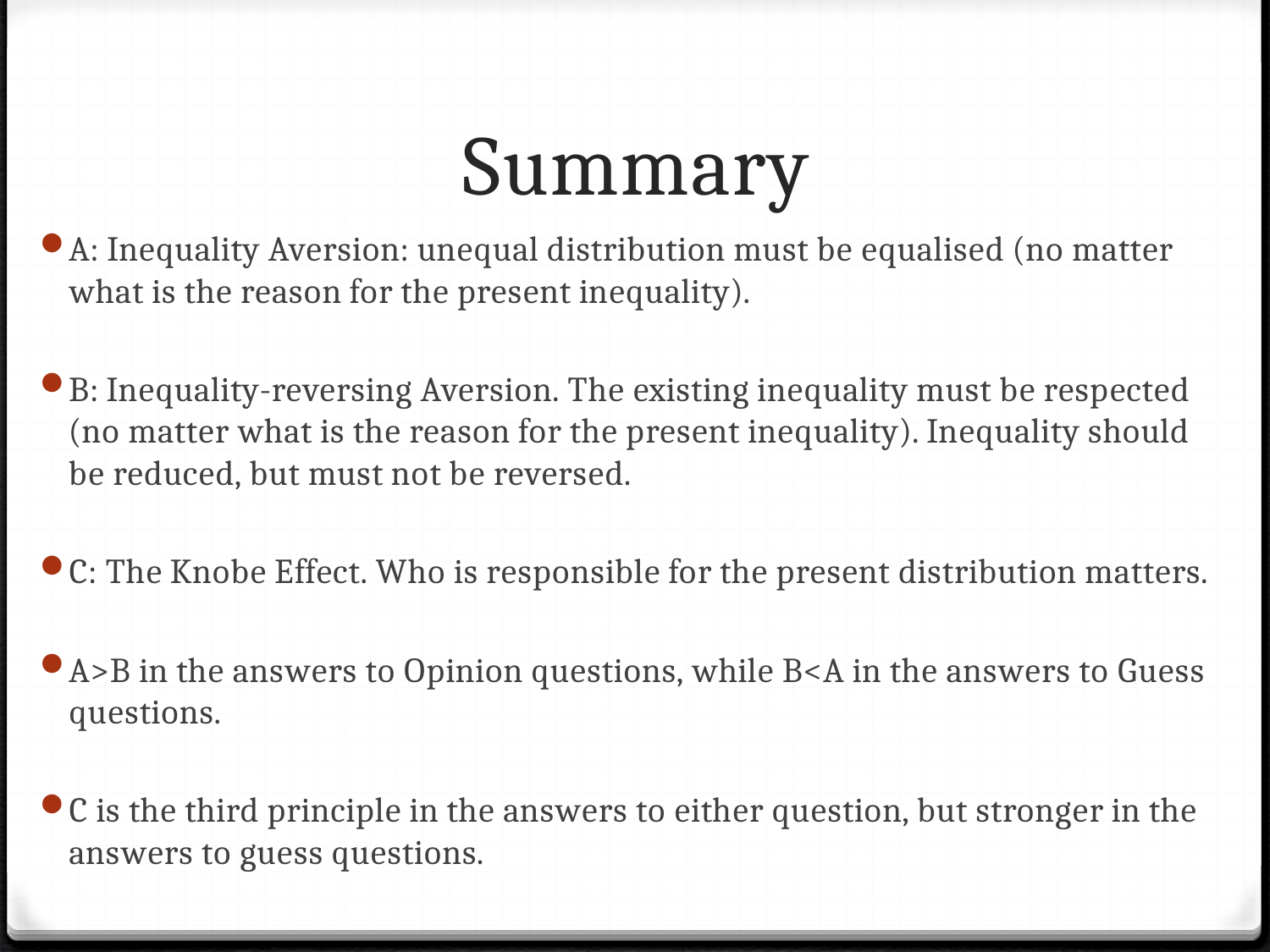

# Summary
A: Inequality Aversion: unequal distribution must be equalised (no matter what is the reason for the present inequality).

B: Inequality-reversing Aversion. The existing inequality must be respected (no matter what is the reason for the present inequality). Inequality should be reduced, but must not be reversed.

C: The Knobe Effect. Who is responsible for the present distribution matters.

A>B in the answers to Opinion questions, while B<A in the answers to Guess questions.

C is the third principle in the answers to either question, but stronger in the answers to guess questions.